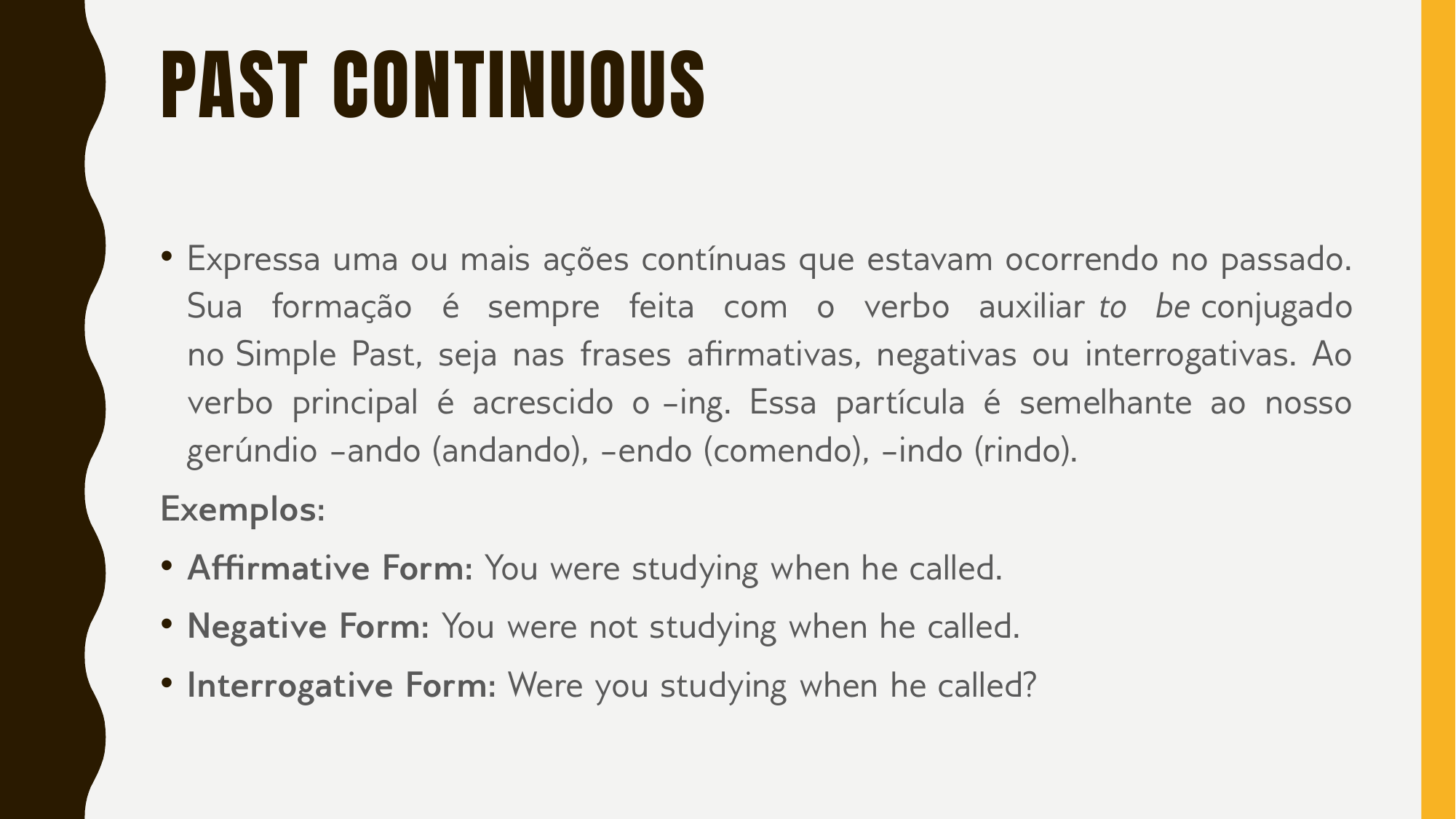

# Past Continuous
Expressa uma ou mais ações contínuas que estavam ocorrendo no passado. Sua formação é sempre feita com o verbo auxiliar to be conjugado no Simple Past, seja nas frases afirmativas, negativas ou interrogativas. Ao verbo principal é acrescido o –ing. Essa partícula é semelhante ao nosso gerúndio –ando (andando), –endo (comendo), –indo (rindo).
Exemplos:
Affirmative Form: You were studying when he called.
Negative Form: You were not studying when he called.
Interrogative Form: Were you studying when he called?